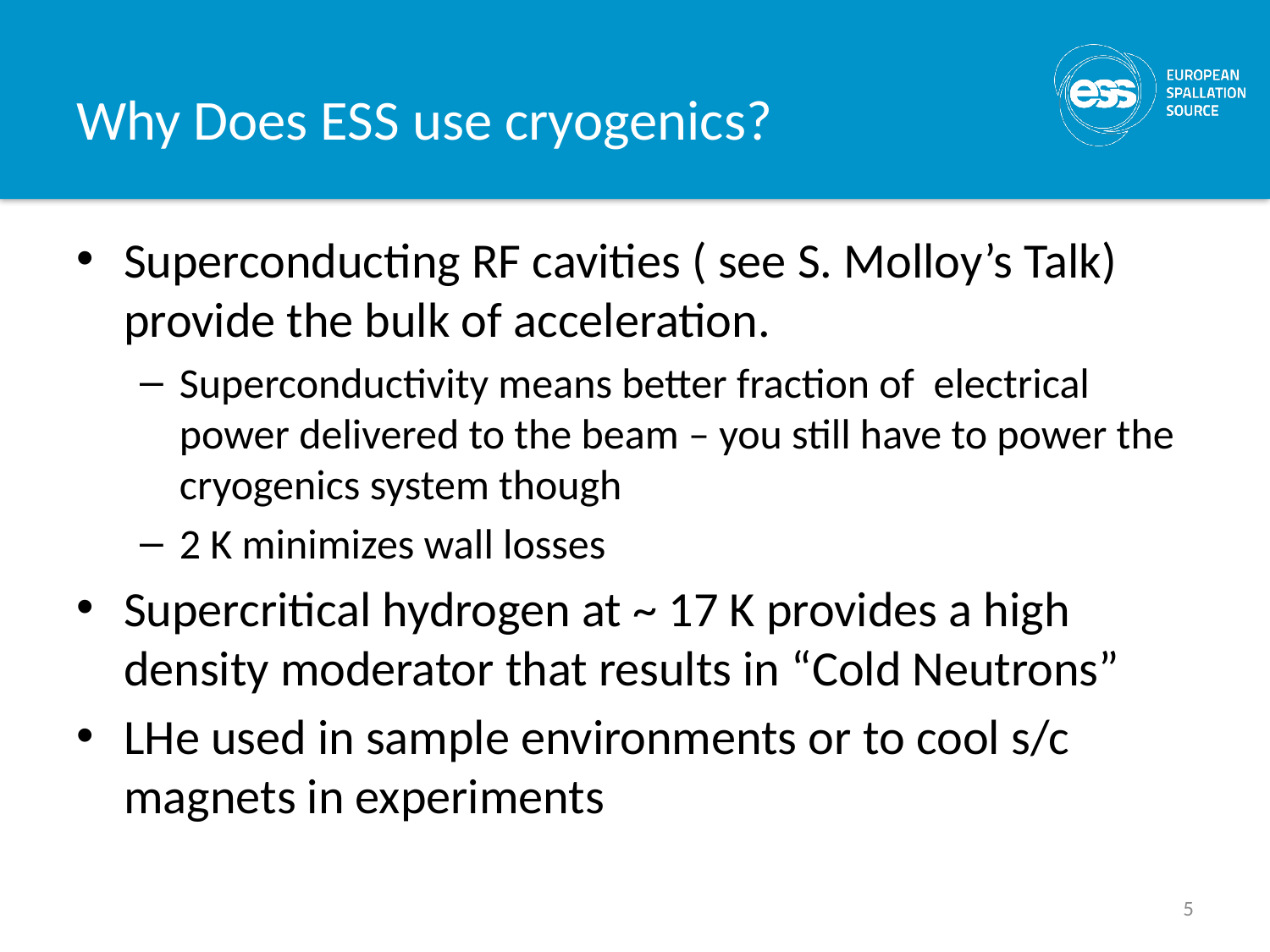

# Why Does ESS use cryogenics?
Superconducting RF cavities ( see S. Molloy’s Talk) provide the bulk of acceleration.
Superconductivity means better fraction of  electrical power delivered to the beam – you still have to power the cryogenics system though
2 K minimizes wall losses
Supercritical hydrogen at ~ 17 K provides a high density moderator that results in “Cold Neutrons”
LHe used in sample environments or to cool s/c magnets in experiments
5